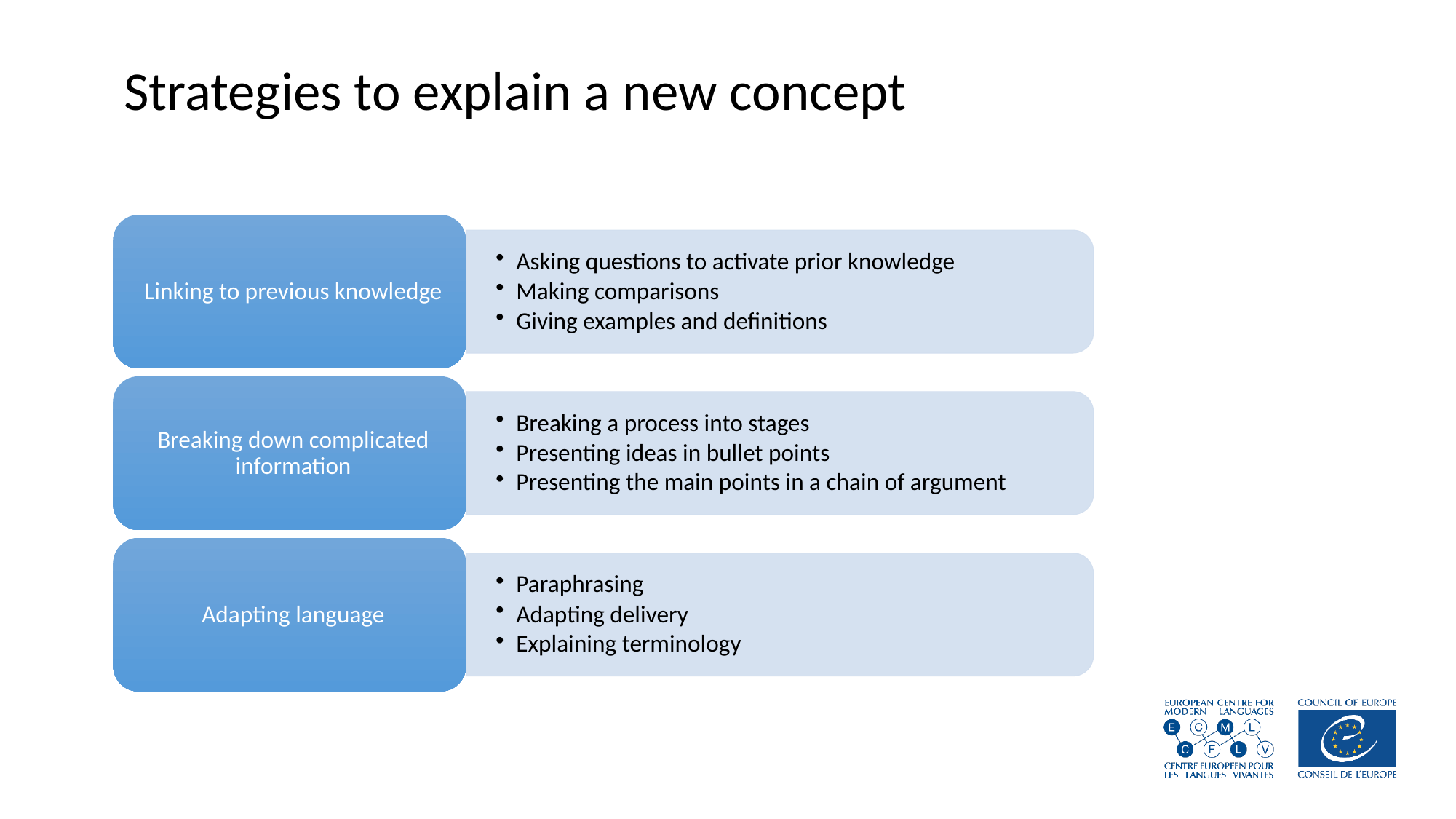

# Strategies to explain a new concept
Asking questions to activate prior knowledge
Making comparisons
Giving examples and definitions
Linking to previous knowledge
Breaking a process into stages
Presenting ideas in bullet points
Presenting the main points in a chain of argument
Breaking down complicated information
Paraphrasing
Adapting delivery
Explaining terminology
Adapting language